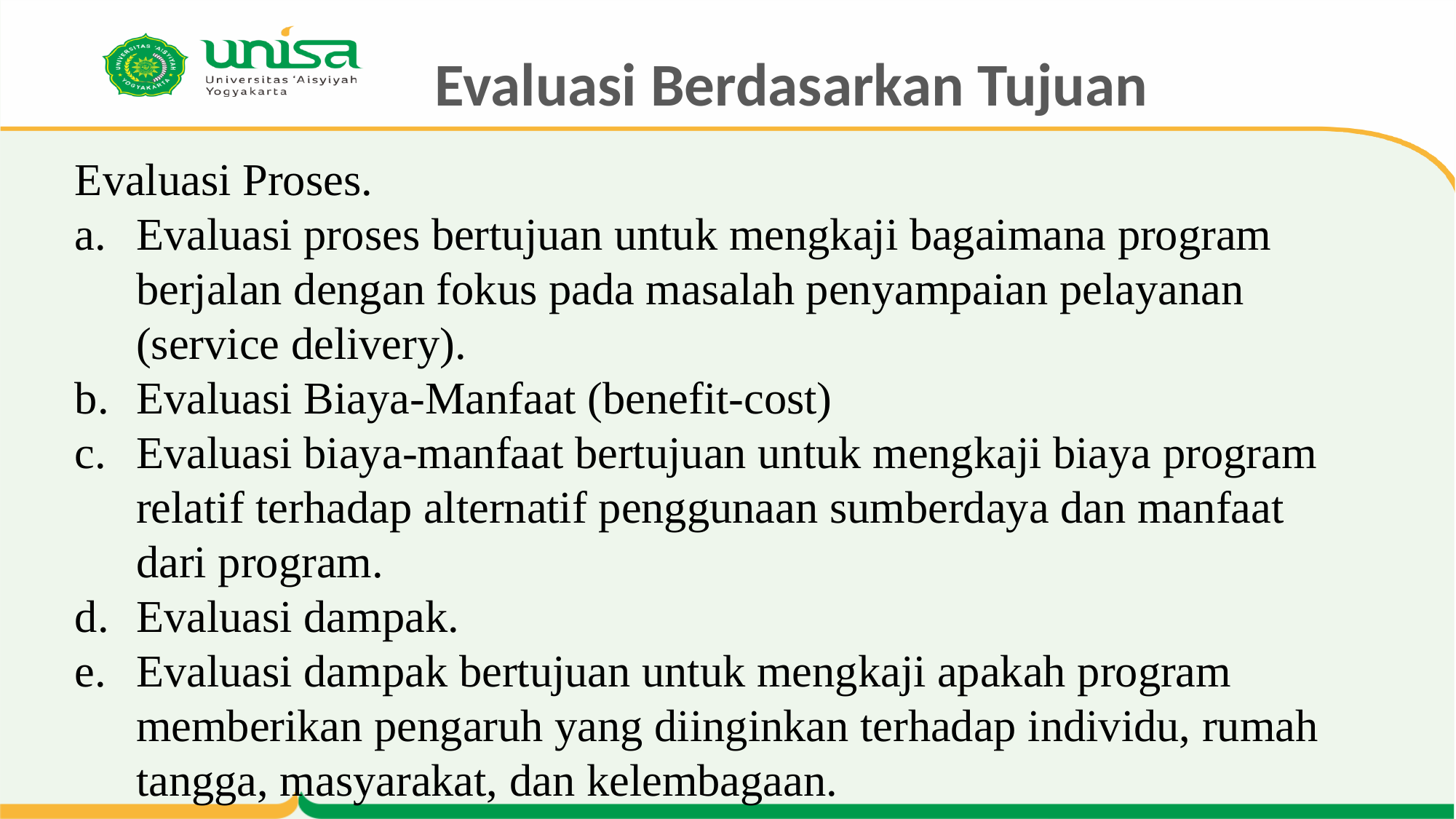

# Evaluasi Berdasarkan Tujuan
Evaluasi Proses.Evaluasi proses bertujuan untuk mengkaji bagaimana program berjalan dengan fokus pada masalah penyampaian pelayanan (service delivery).
Evaluasi Biaya-Manfaat (benefit-cost)Evaluasi biaya-manfaat bertujuan untuk mengkaji biaya program relatif terhadap alternatif penggunaan sumberdaya dan manfaat dari program.
Evaluasi dampak. Evaluasi dampak bertujuan untuk mengkaji apakah program memberikan pengaruh yang diinginkan terhadap individu, rumah tangga, masyarakat, dan kelembagaan.